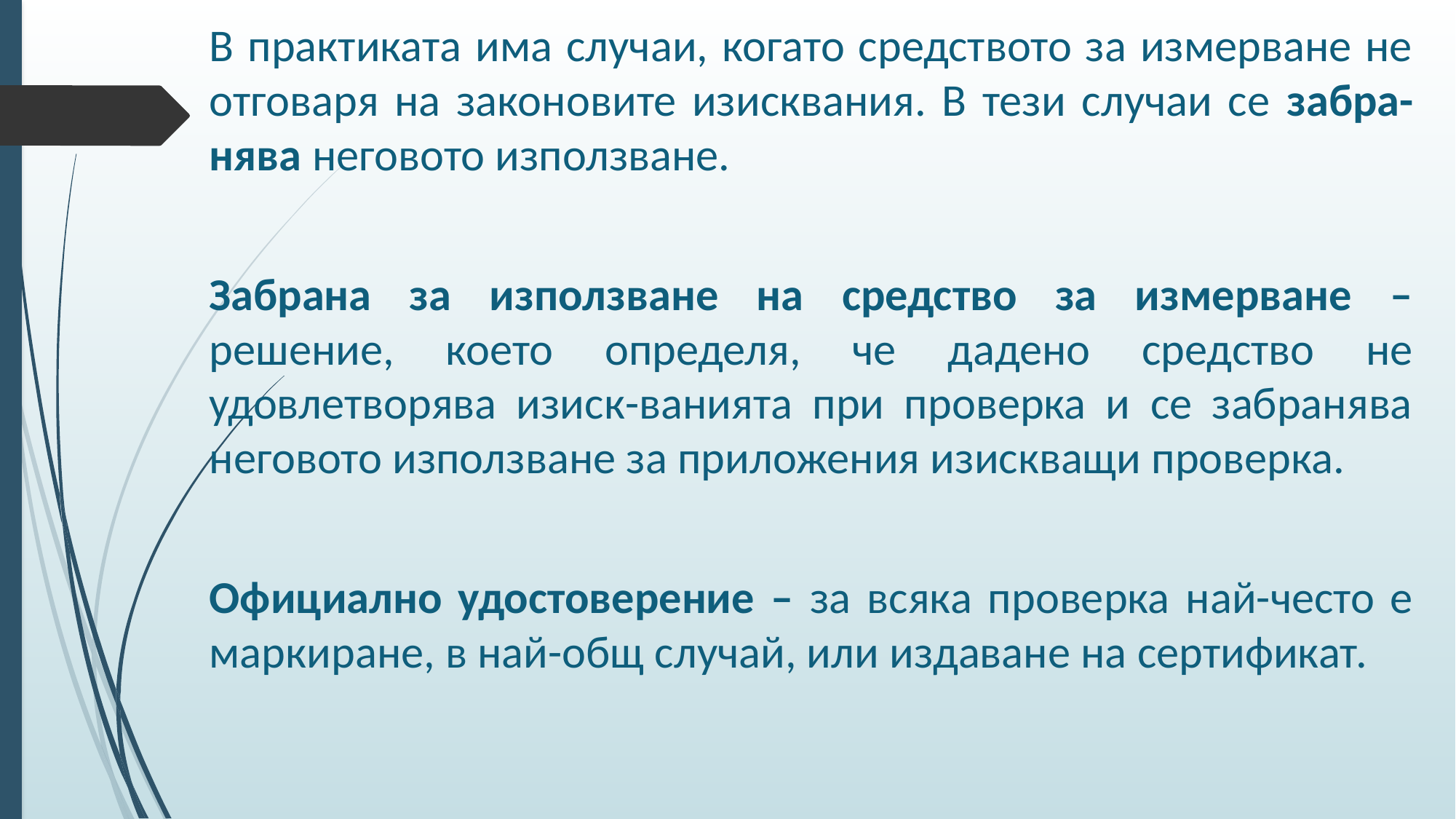

В практиката има случаи, когато средството за измерване не отговаря на законовите изисквания. В тези случаи се забра-нява неговото използване.

Забрана за използване на средство за измерване – решение, което определя, че дадено средство не удовлетворява изиск-ванията при проверка и се забранява неговото използване за приложения изискващи проверка.

Официално удостоверение – за всяка проверка най-често е маркиране, в най-общ случай, или издаване на сертификат.